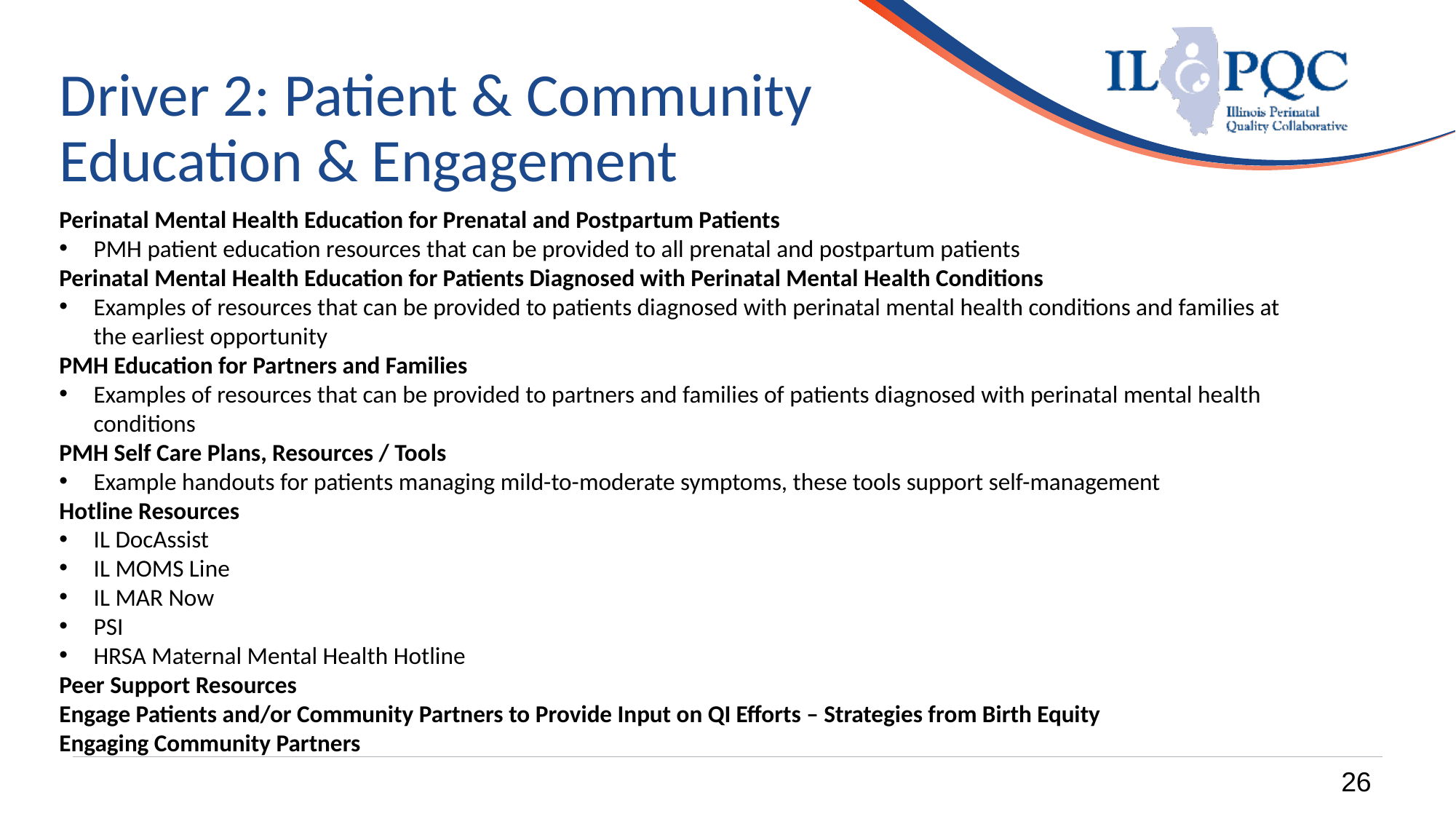

Driver 2: Patient & Community Education & Engagement
Perinatal Mental Health Education for Prenatal and Postpartum Patients
PMH patient education resources that can be provided to all prenatal and postpartum patients
Perinatal Mental Health Education for Patients Diagnosed with Perinatal Mental Health Conditions
Examples of resources that can be provided to patients diagnosed with perinatal mental health conditions and families at the earliest opportunity
PMH Education for Partners and Families
Examples of resources that can be provided to partners and families of patients diagnosed with perinatal mental health conditions
PMH Self Care Plans, Resources / Tools
Example handouts for patients managing mild-to-moderate symptoms, these tools support self-management
Hotline Resources
IL DocAssist
IL MOMS Line
IL MAR Now
PSI
HRSA Maternal Mental Health Hotline
Peer Support Resources
Engage Patients and/or Community Partners to Provide Input on QI Efforts – Strategies from Birth Equity
Engaging Community Partners
26